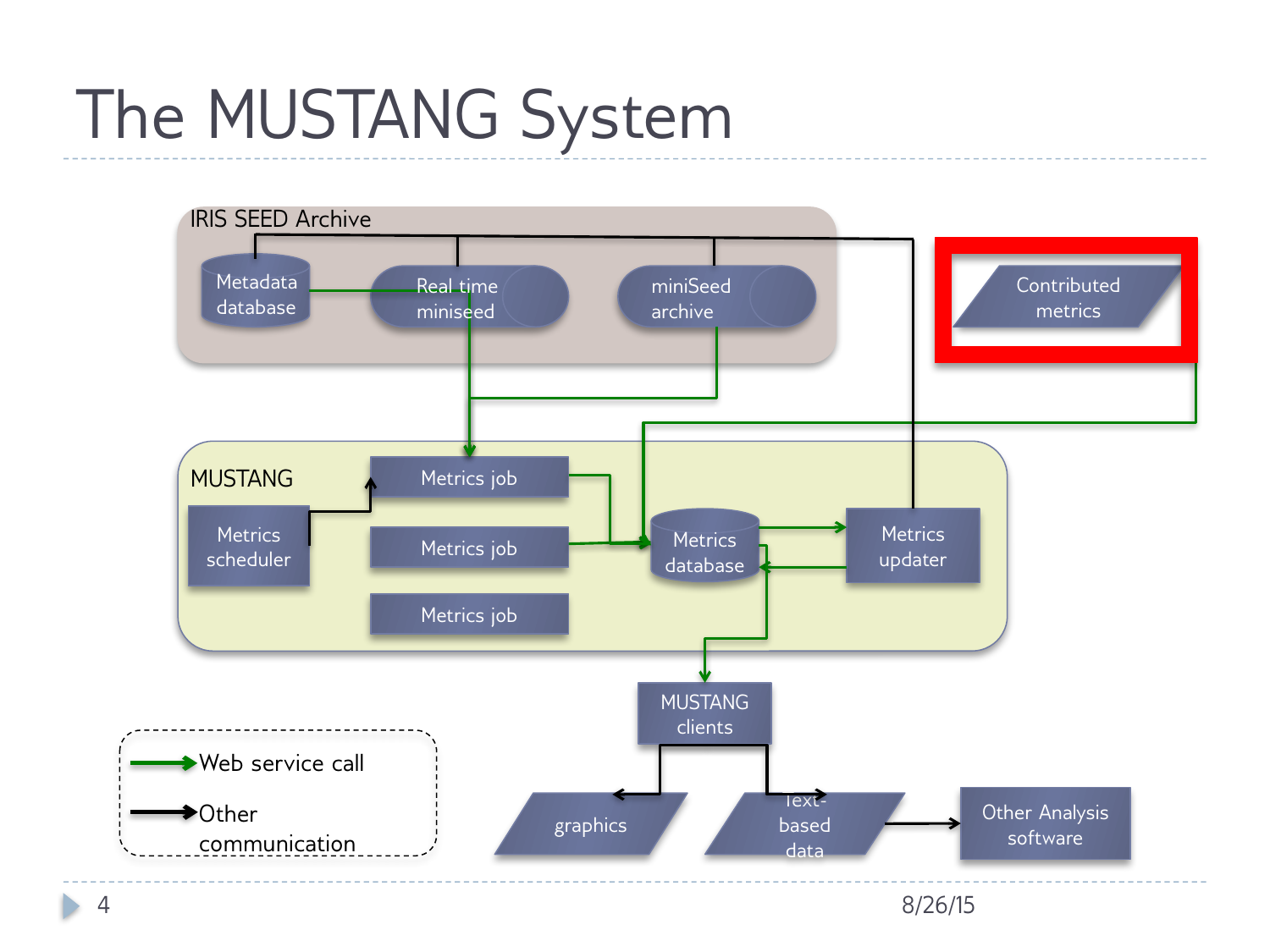

# The MUSTANG System
IRIS SEED Archive

Metadata
database

Real time
miniseed

miniSeed
archive

Contributed metrics

Metrics job
Metrics scheduler
Metrics database
Metrics updater
Metrics job
Metrics job
MUSTANG
MUSTANG clients
Other Analysis software
graphics
Text-based data

Web service call

Other communication
4
8/26/15